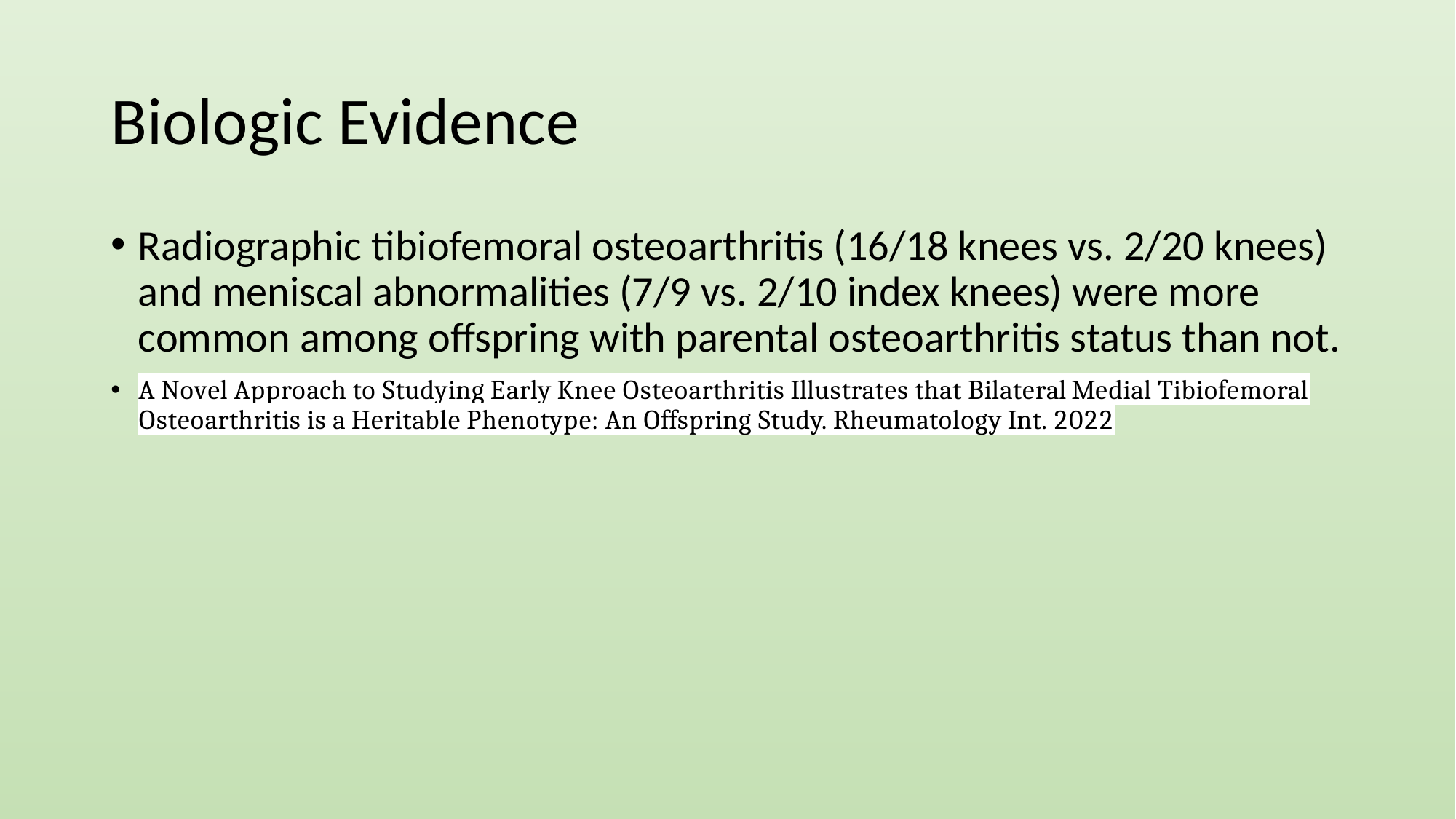

# Biologic Evidence
Radiographic tibiofemoral osteoarthritis (16/18 knees vs. 2/20 knees) and meniscal abnormalities (7/9 vs. 2/10 index knees) were more common among offspring with parental osteoarthritis status than not.
A Novel Approach to Studying Early Knee Osteoarthritis Illustrates that Bilateral Medial Tibiofemoral Osteoarthritis is a Heritable Phenotype: An Offspring Study. Rheumatology Int. 2022